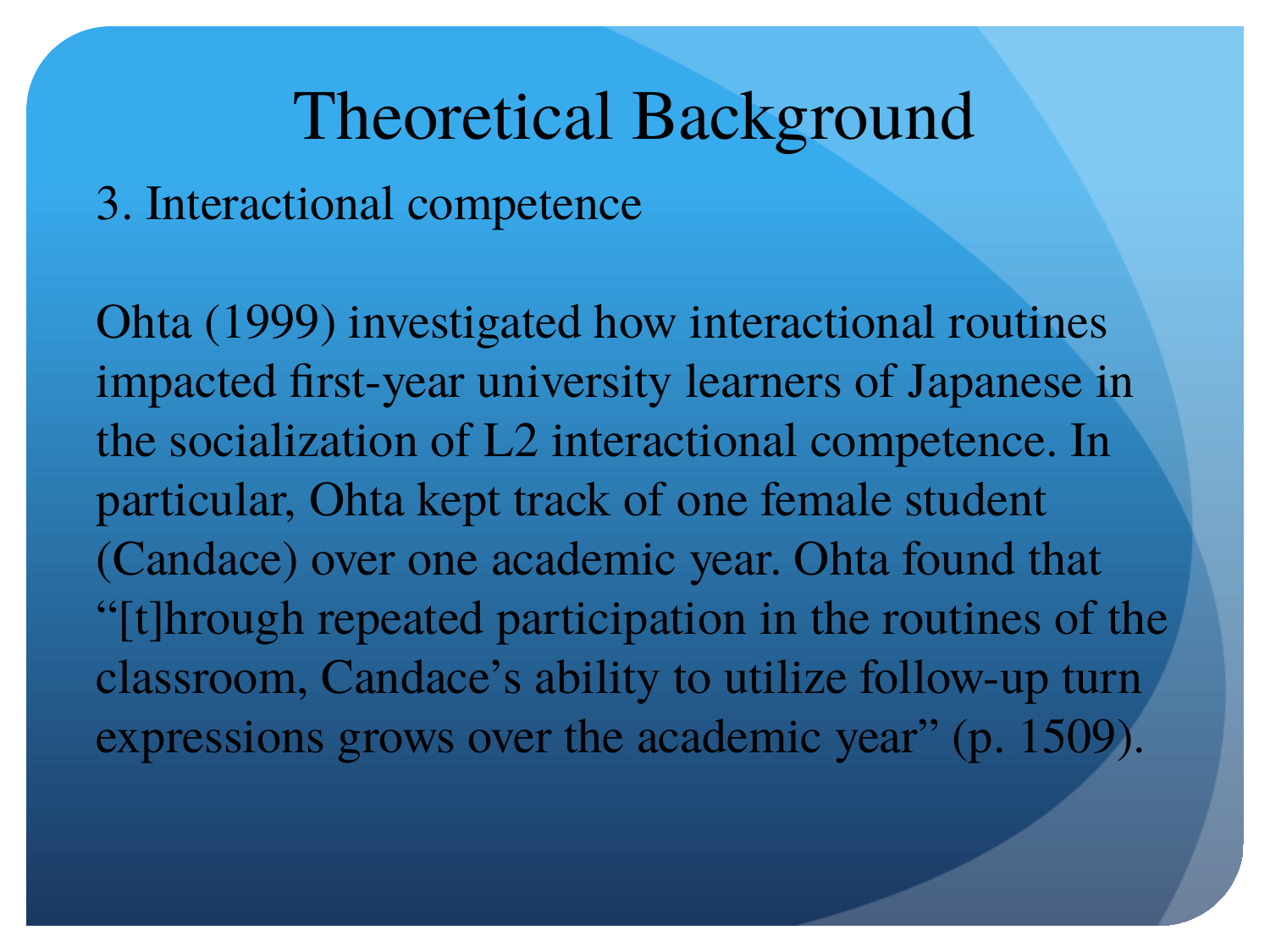

# Theoretical Background
3. Interactional competence

Ohta (1999) investigated how interactional routines impacted first-year university learners of Japanese in the socialization of L2 interactional competence. In particular, Ohta kept track of one female student (Candace) over one academic year. Ohta found that “[t]hrough repeated participation in the routines of the classroom, Candace’s ability to utilize follow-up turn expressions grows over the academic year” (p. 1509).